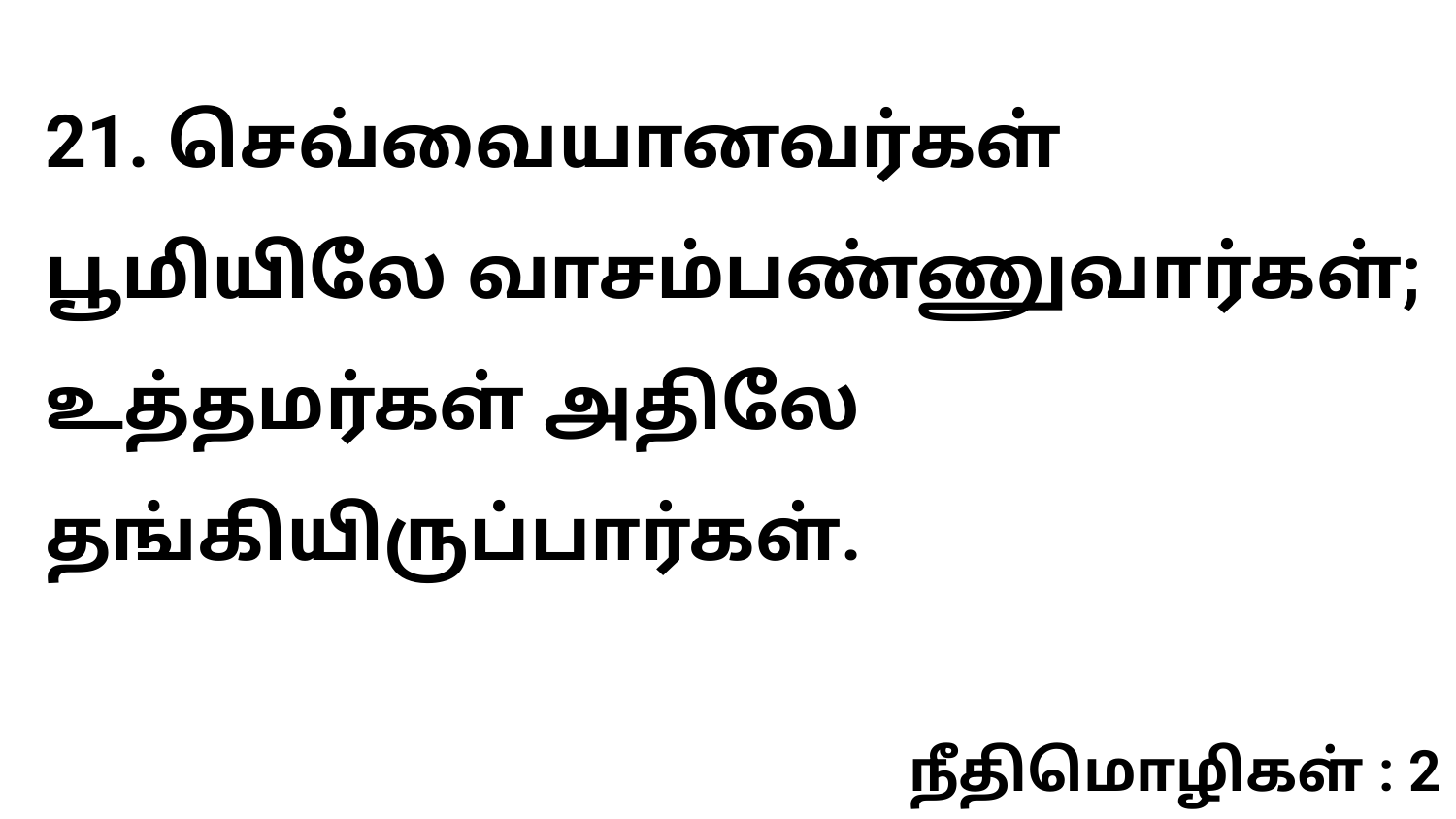

21. செவ்வையானவர்கள் பூமியிலே வாசம்பண்ணுவார்கள்; உத்தமர்கள் அதிலே தங்கியிருப்பார்கள்.
நீதிமொழிகள் : 2